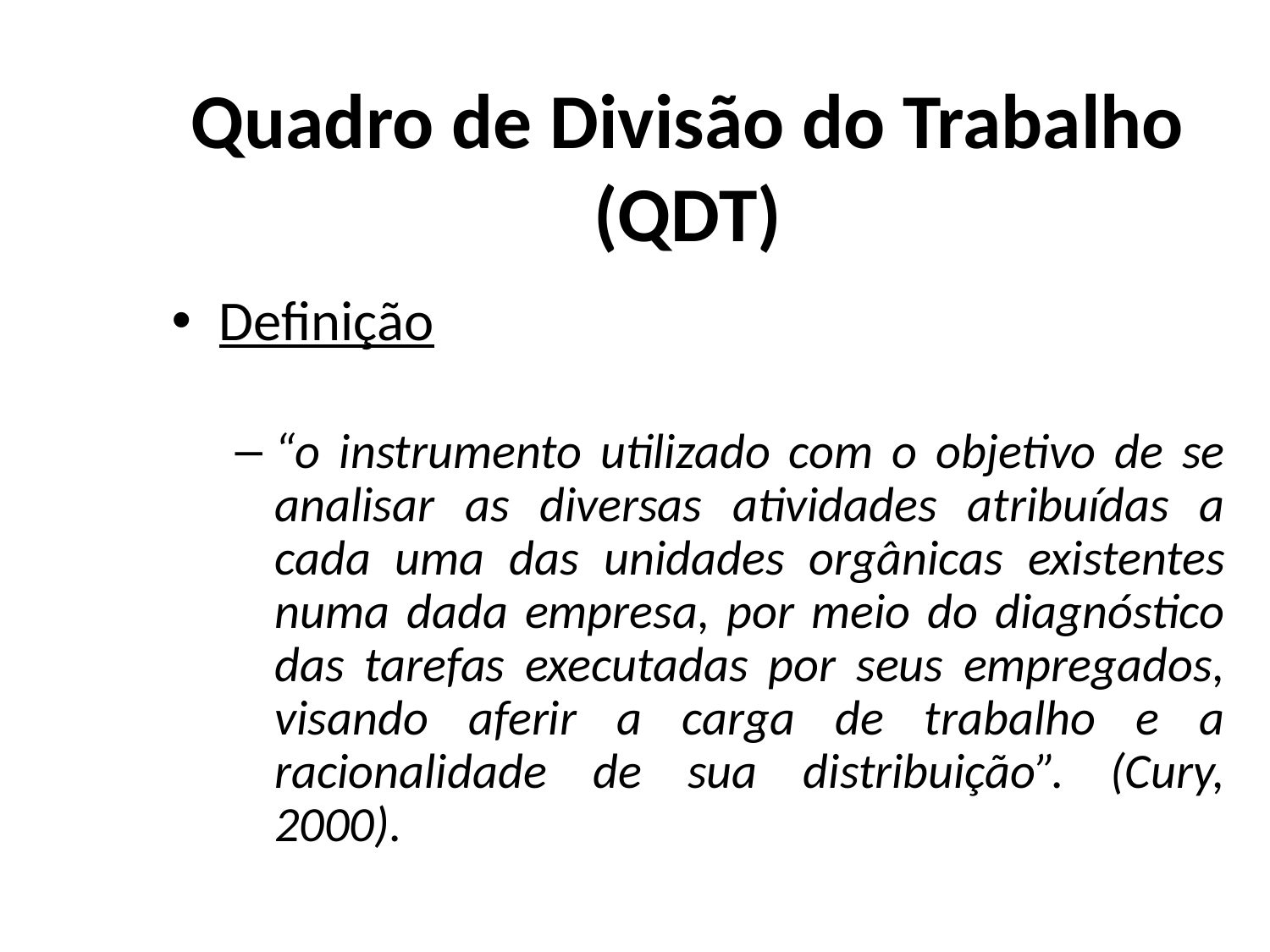

# Quadro de Divisão do Trabalho (QDT)
Definição

“o instrumento utilizado com o objetivo de se analisar as diversas atividades atribuídas a cada uma das unidades orgânicas existentes numa dada empresa, por meio do diagnóstico das tarefas executadas por seus empregados, visando aferir a carga de trabalho e a racionalidade de sua distribuição”. (Cury, 2000).